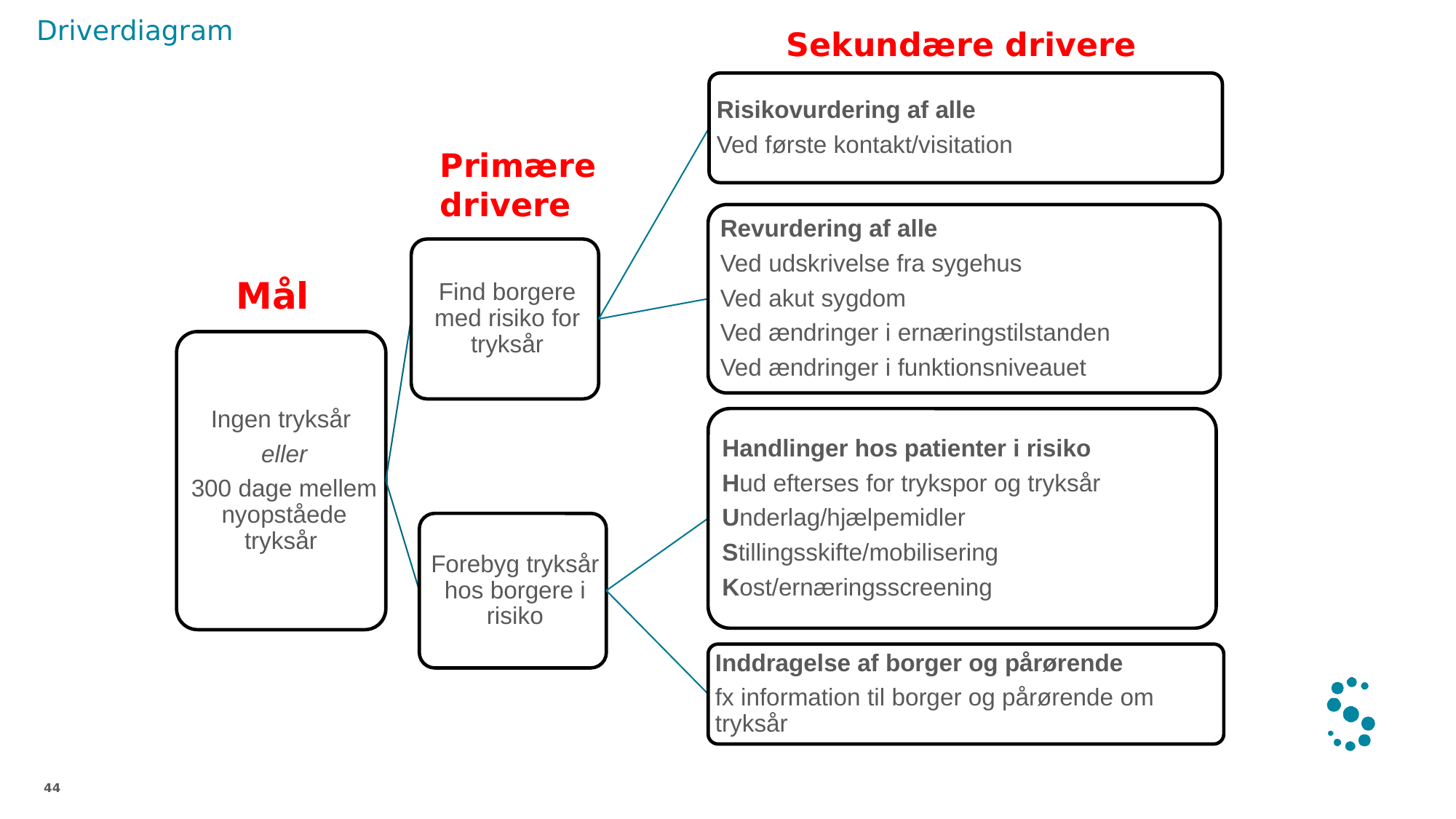

Ingen tryksår
 eller
300 dage mellem nyopståede tryksår

Find borgere med risiko for tryksår

Risikovurdering af alle
Ved første kontakt/visitation

Revurdering af alle
Ved udskrivelse fra sygehus
Ved akut sygdom
Ved ændringer i ernæringstilstanden
Ved ændringer i funktionsniveauet

Forebyg tryksår hos borgere i risiko

Handlinger hos patienter i risiko
Hud efterses for trykspor og tryksår
Underlag/hjælpemidler
Stillingsskifte/mobilisering
Kost/ernæringsscreening

Inddragelse af borger og pårørende
fx information til borger og pårørende om tryksår
Driverdiagram
Sekundære drivere
Primære drivere
Mål
44